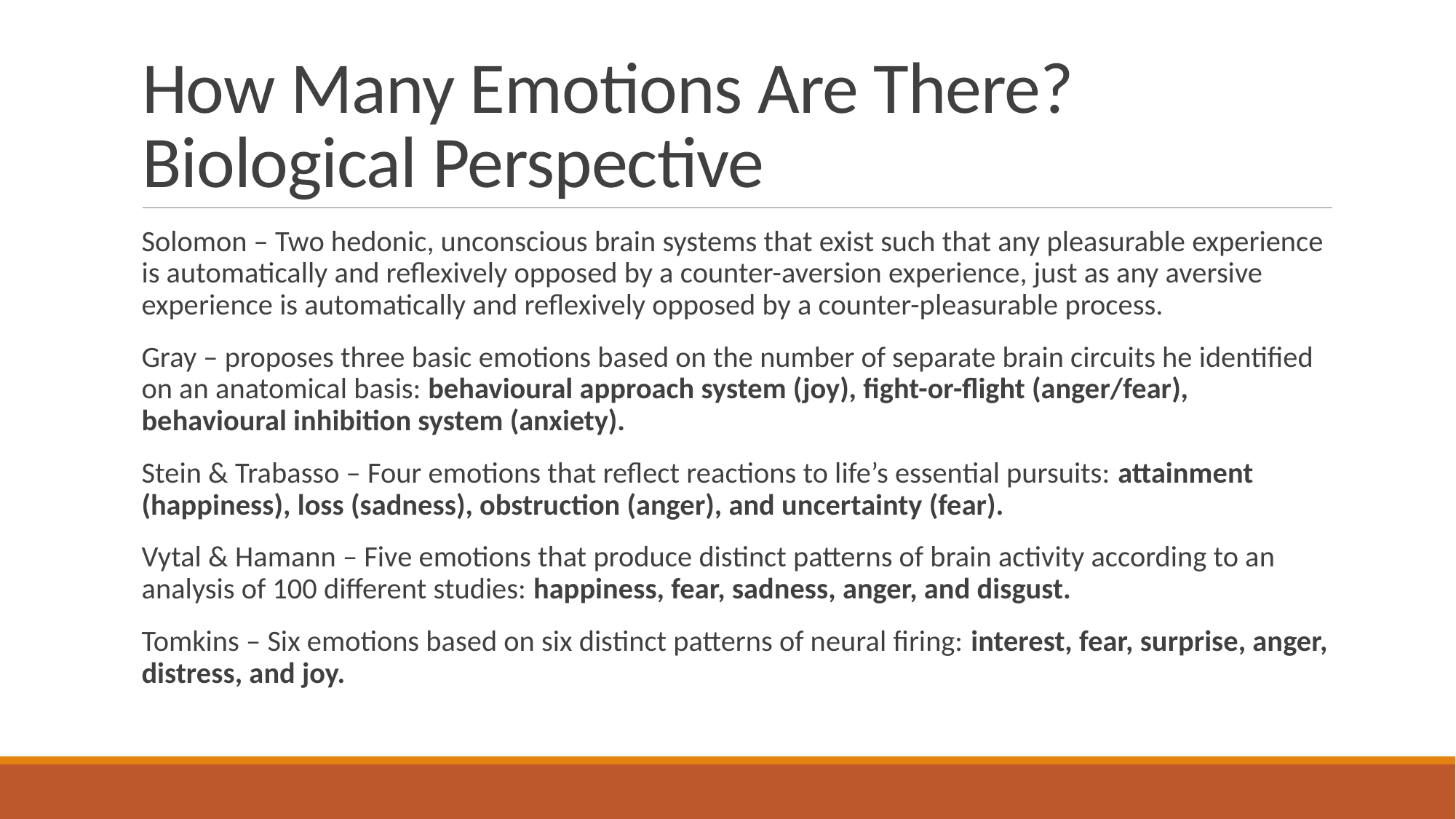

# How Many Emotions Are There? Biological Perspective
Solomon – Two hedonic, unconscious brain systems that exist such that any pleasurable experience is automatically and reflexively opposed by a counter-aversion experience, just as any aversive experience is automatically and reflexively opposed by a counter-pleasurable process.
Gray – proposes three basic emotions based on the number of separate brain circuits he identified on an anatomical basis: behavioural approach system (joy), fight-or-flight (anger/fear), behavioural inhibition system (anxiety).
Stein & Trabasso – Four emotions that reflect reactions to life’s essential pursuits: attainment (happiness), loss (sadness), obstruction (anger), and uncertainty (fear).
Vytal & Hamann – Five emotions that produce distinct patterns of brain activity according to an analysis of 100 different studies: happiness, fear, sadness, anger, and disgust.
Tomkins – Six emotions based on six distinct patterns of neural firing: interest, fear, surprise, anger, distress, and joy.